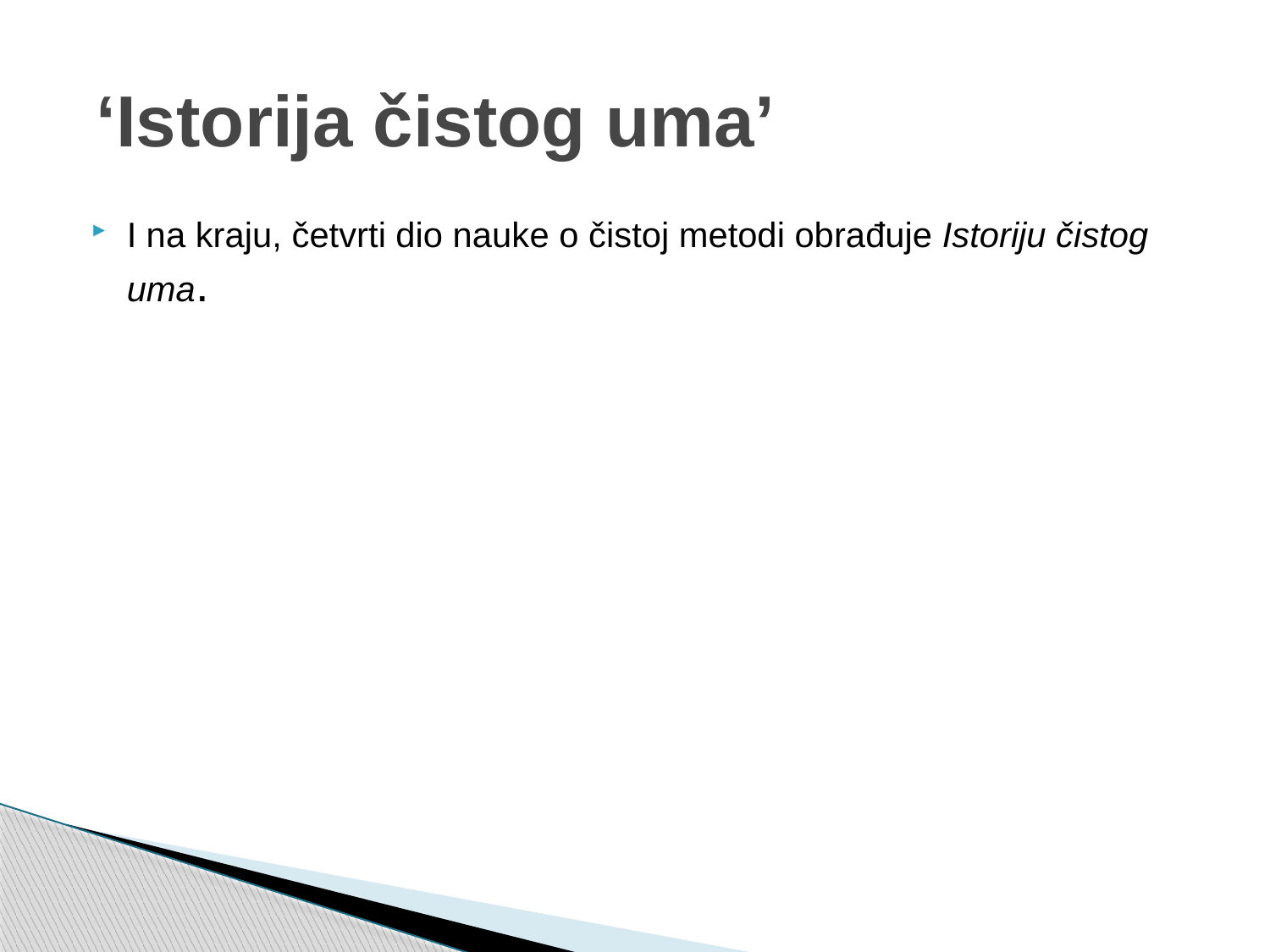

# ‘Istorija čistog uma’
I na kraju, četvrti dio nauke o čistoj metodi obrađuje Istoriju čistog uma.